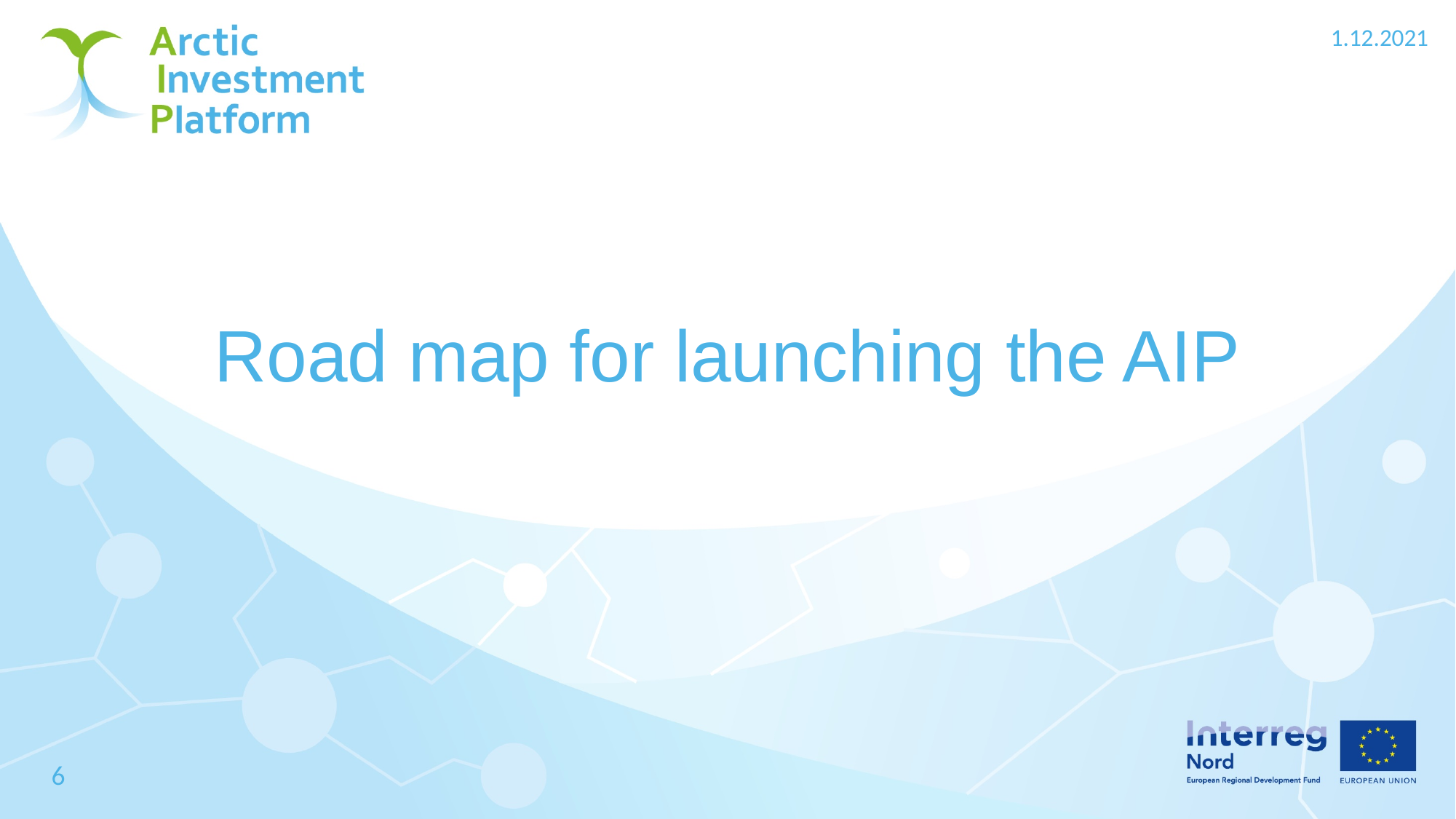

1.12.2021
# Road map for launching the AIP

6